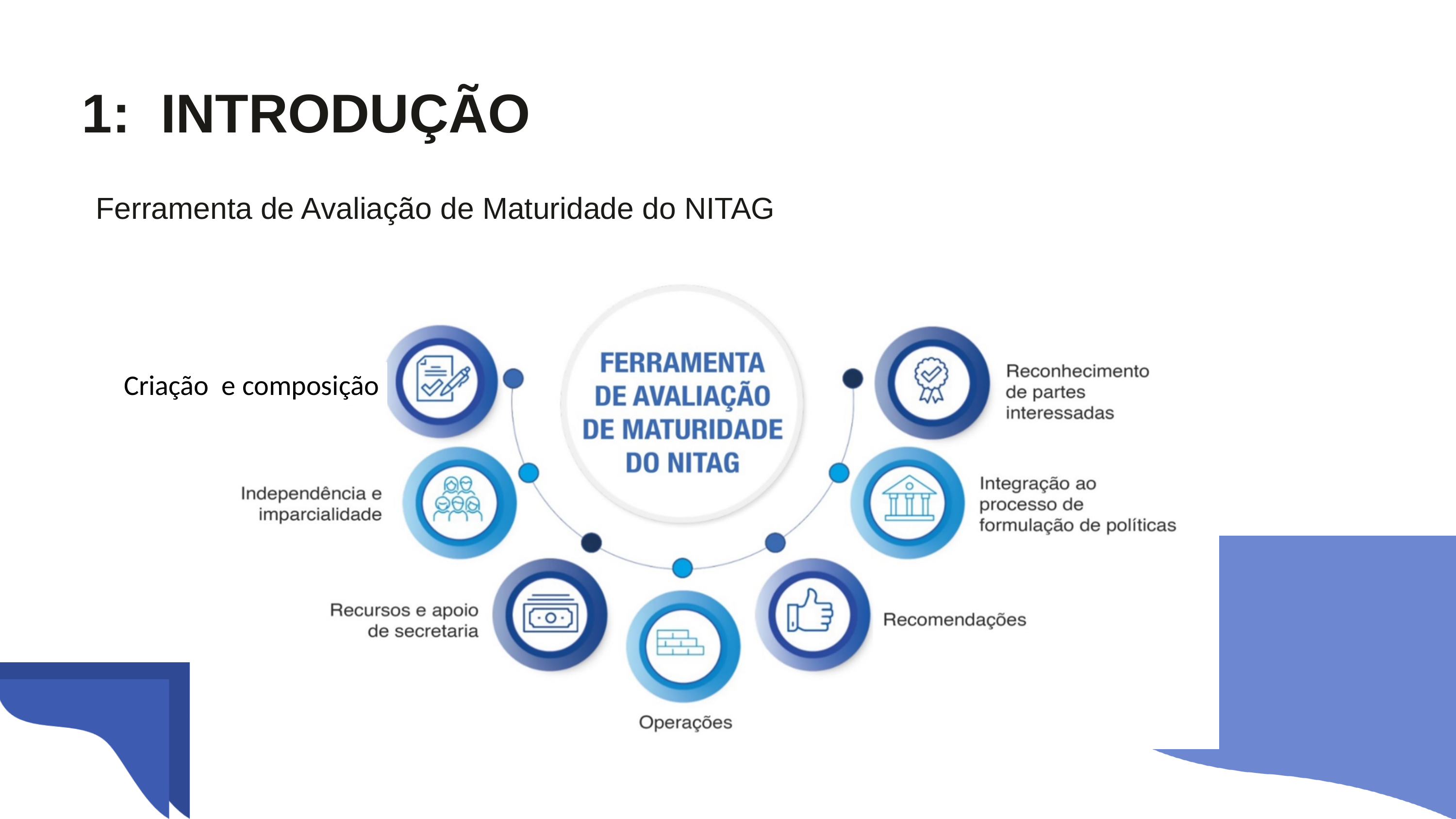

1:  INTRODUÇÃO
Ferramenta de Avaliação de Maturidade do NITAG

Criação  e composição